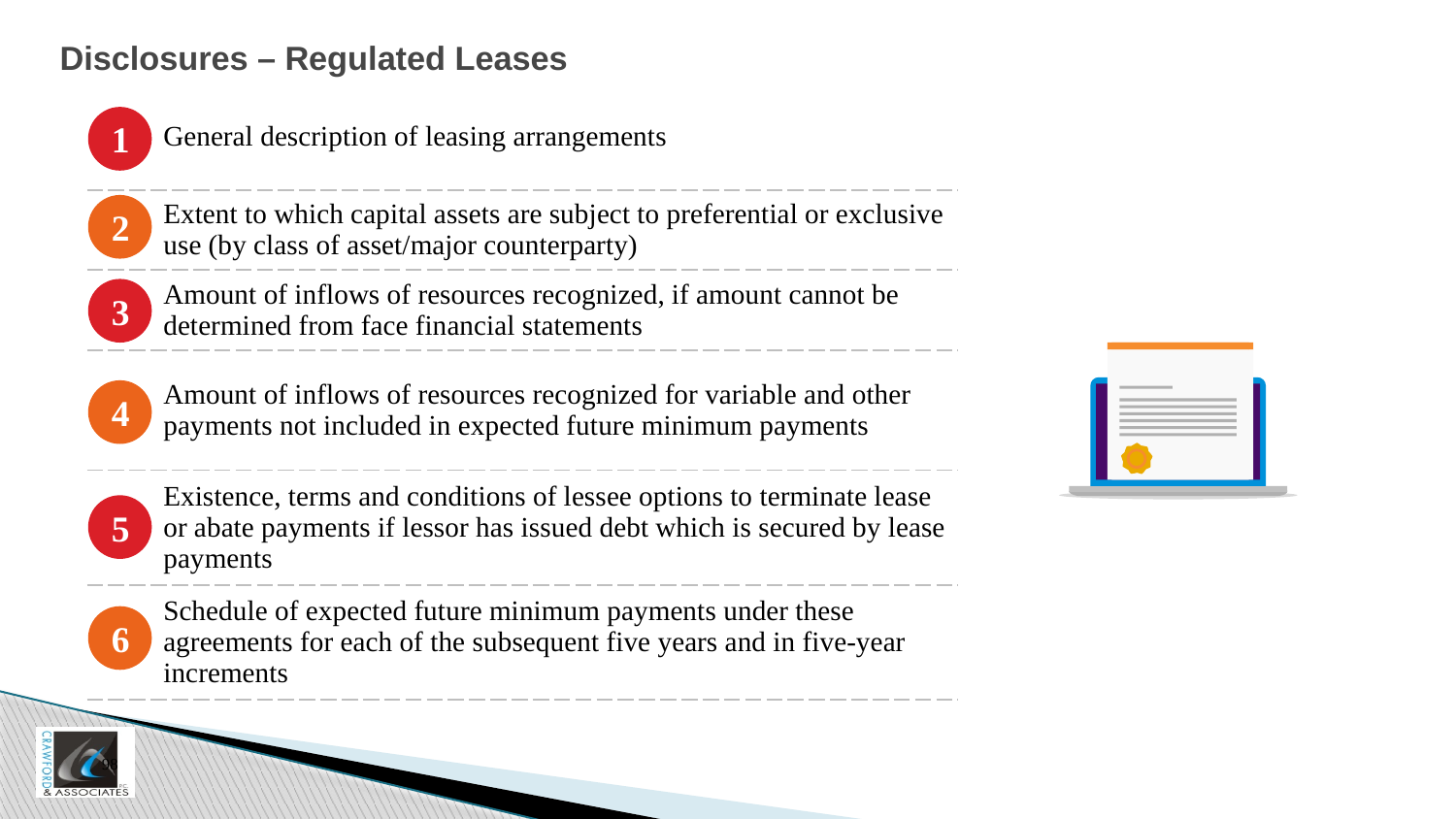

# Disclosures – Regulated Leases
| General description of leasing arrangements |
| --- |
| Extent to which capital assets are subject to preferential or exclusive use (by class of asset/major counterparty) |
| Amount of inflows of resources recognized, if amount cannot be determined from face financial statements |
| Amount of inflows of resources recognized for variable and other payments not included in expected future minimum payments |
| Existence, terms and conditions of lessee options to terminate lease or abate payments if lessor has issued debt which is secured by lease payments |
| Schedule of expected future minimum payments under these agreements for each of the subsequent five years and in five-year increments |
1
2
3

4
5
6
98